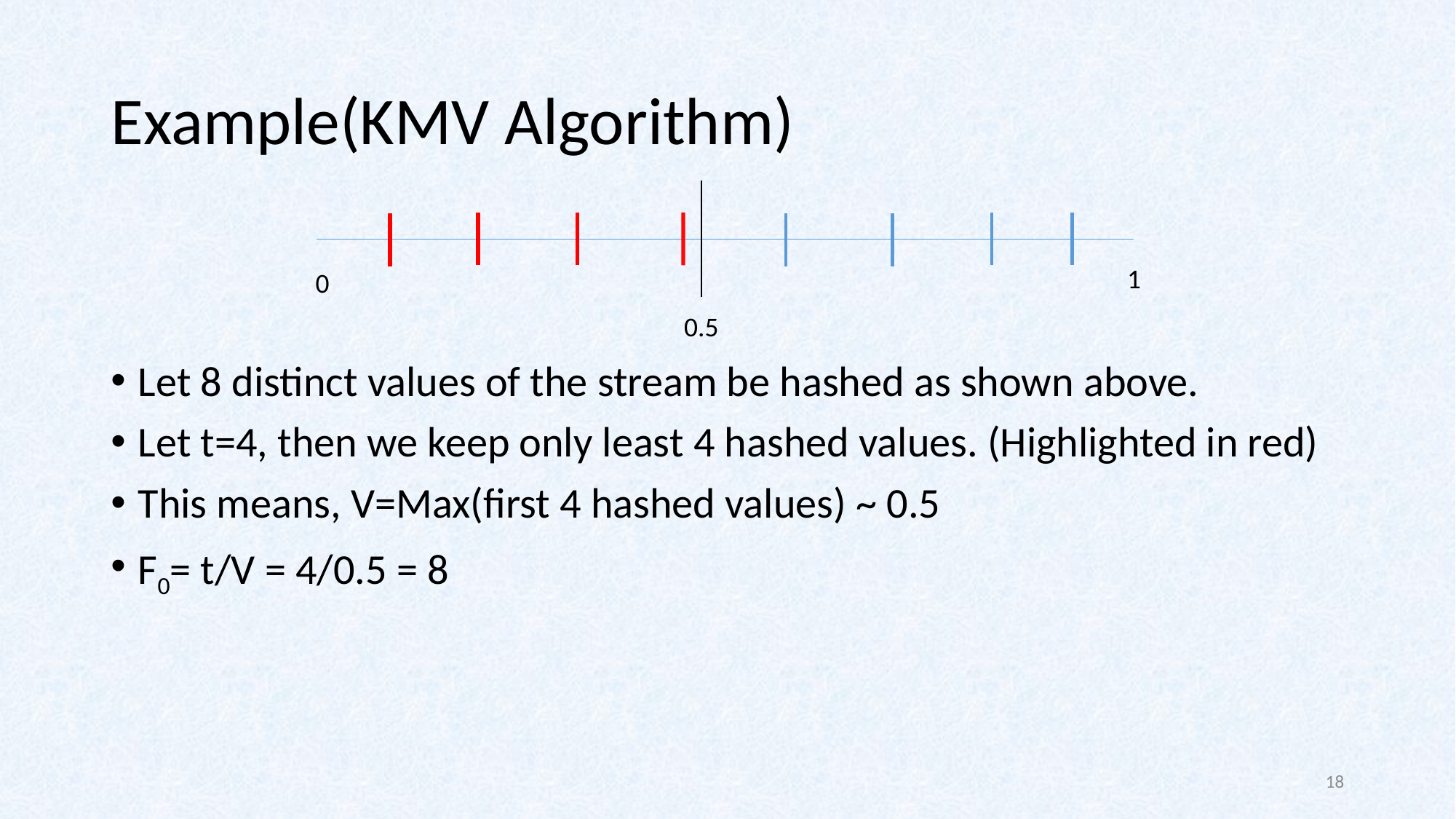

# Example(KMV Algorithm)
1
0
0.5
Let 8 distinct values of the stream be hashed as shown above.
Let t=4, then we keep only least 4 hashed values. (Highlighted in red)
This means, V=Max(first 4 hashed values) ~ 0.5
F0= t/V = 4/0.5 = 8
18